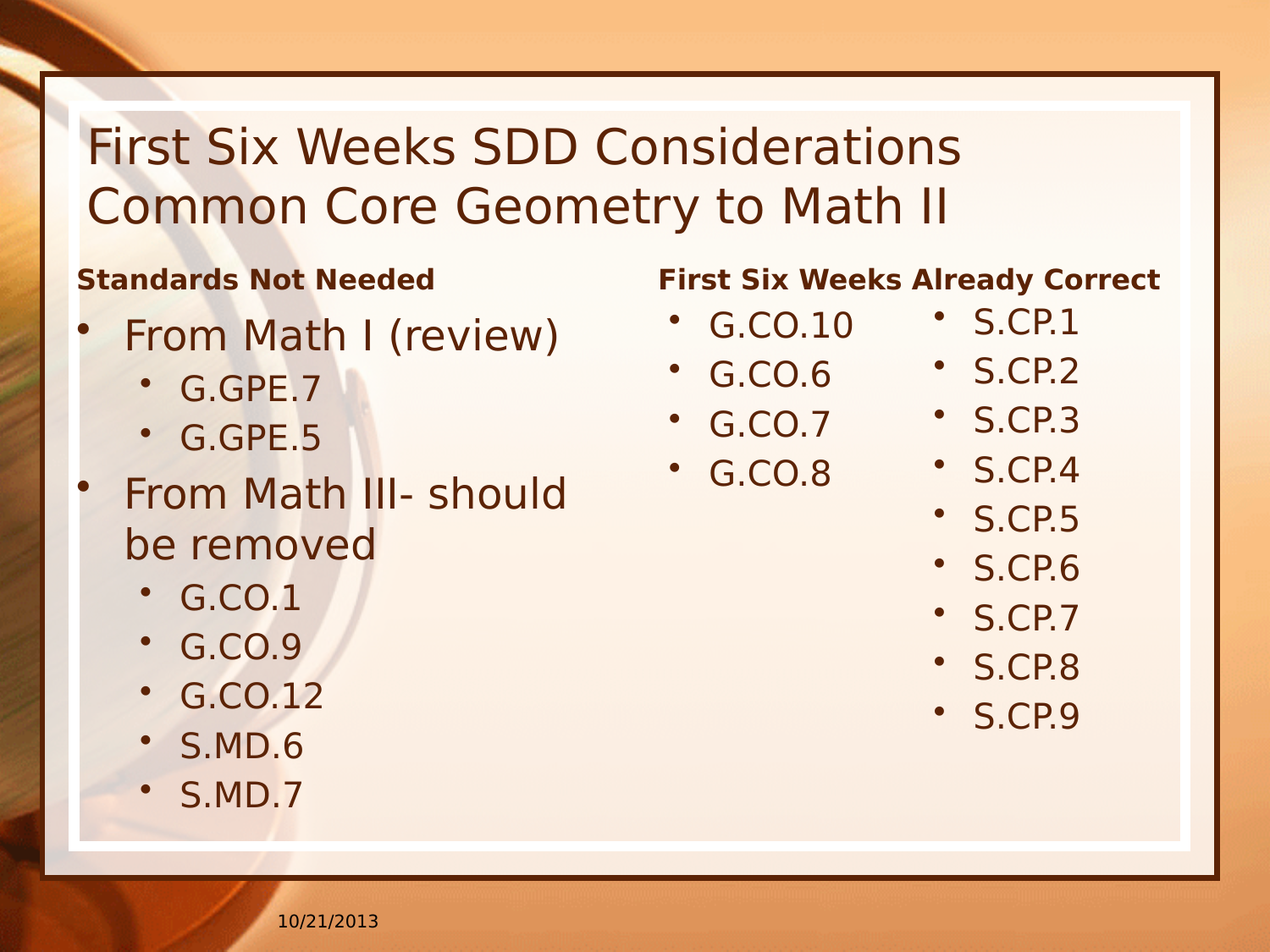

# First Six Weeks SDD Considerations Common Core Geometry to Math II
Standards Not Needed
First Six Weeks Already Correct

S.CP.1
S.CP.2
S.CP.3
S.CP.4
S.CP.5
S.CP.6
S.CP.7
S.CP.8
S.CP.9
G.CO.10
G.CO.6
G.CO.7
G.CO.8
From Math I (review)
G.GPE.7
G.GPE.5
From Math III- should be removed
G.CO.1
G.CO.9
G.CO.12
S.MD.6
S.MD.7
10/21/2013